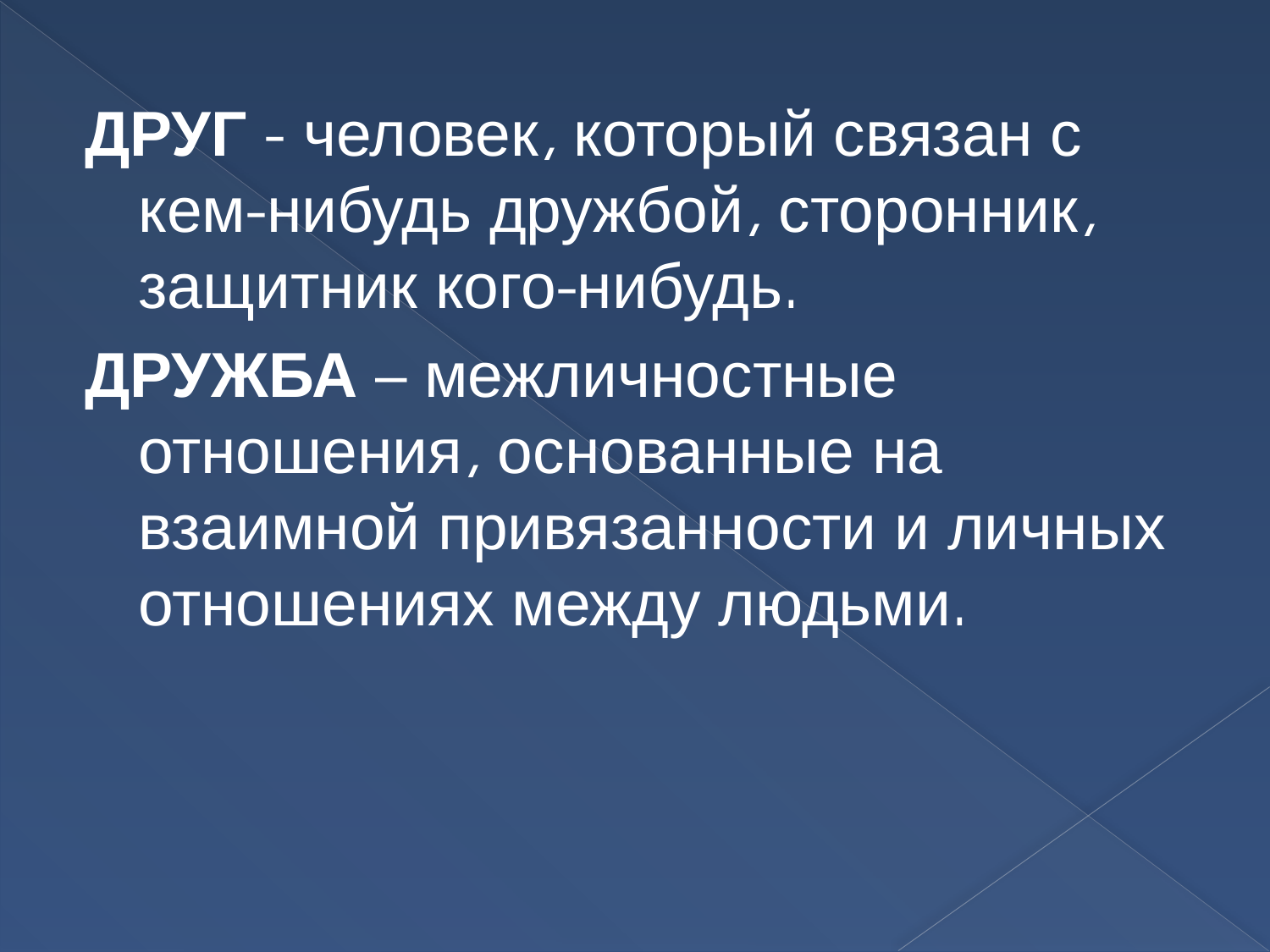

#
ДРУГ - человек, который связан с кем-нибудь дружбой, сторонник, защитник кого-нибудь.
ДРУЖБА – межличностные отношения, основанные на взаимной привязанности и личных отношениях между людьми.